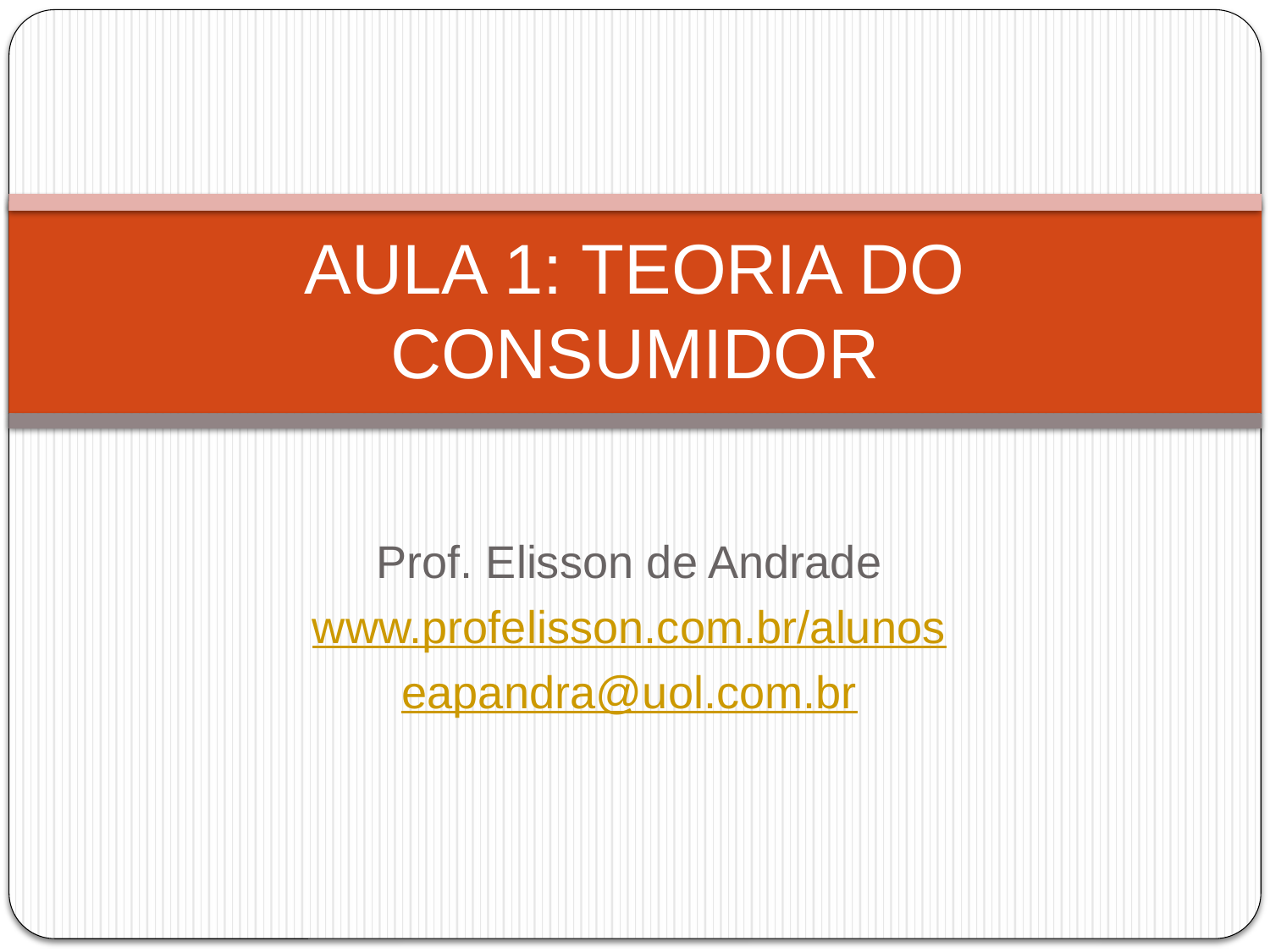

# AULA 1: TEORIA DO CONSUMIDOR
Prof. Elisson de Andrade
www.profelisson.com.br/alunos
eapandra@uol.com.br